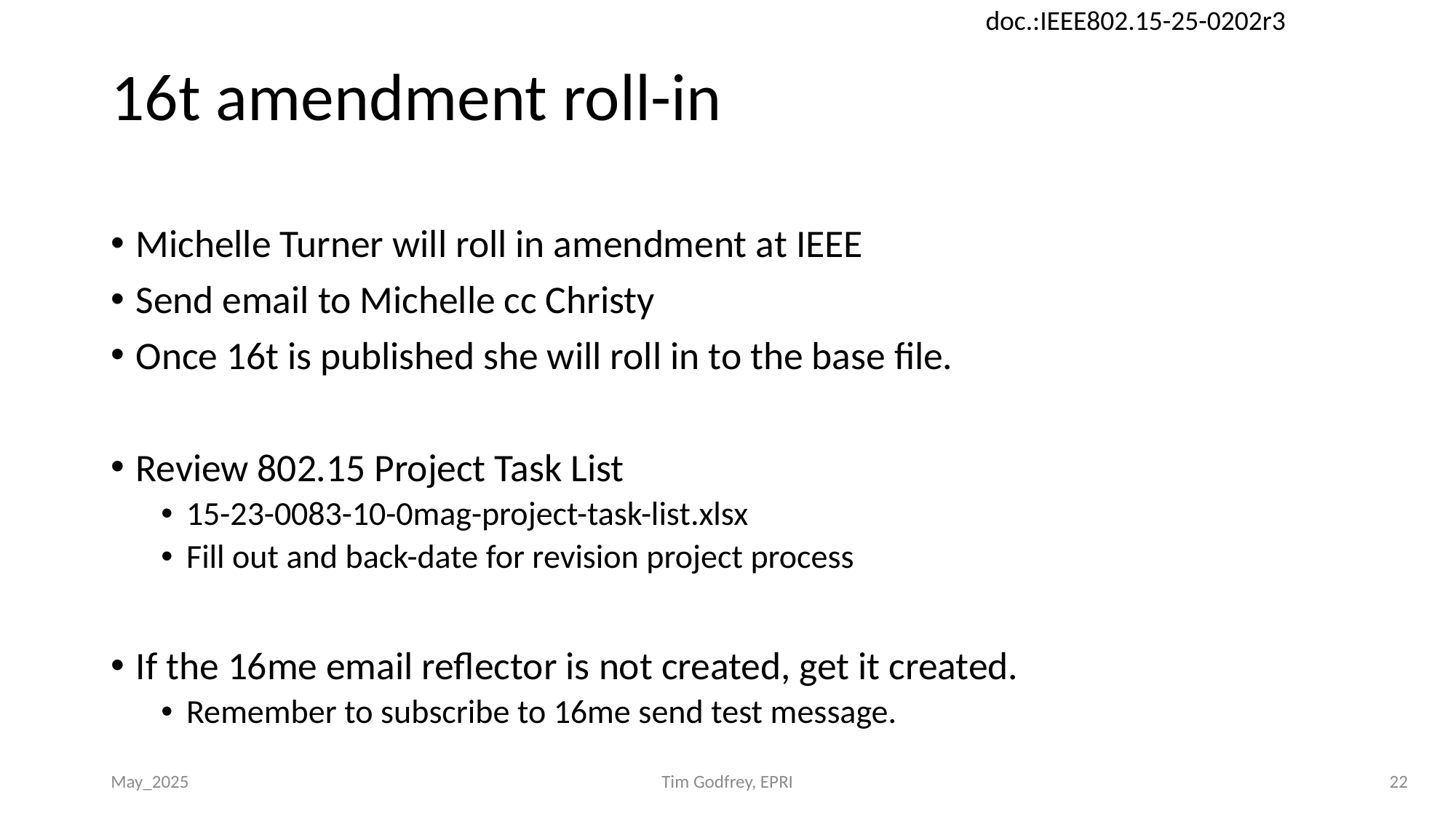

# 16t amendment roll-in
Michelle Turner will roll in amendment at IEEE
Send email to Michelle cc Christy
Once 16t is published she will roll in to the base file.

Review 802.15 Project Task List
15-23-0083-10-0mag-project-task-list.xlsx
Fill out and back-date for revision project process

If the 16me email reflector is not created, get it created.
Remember to subscribe to 16me send test message.

May_2025
Tim Godfrey, EPRI
22